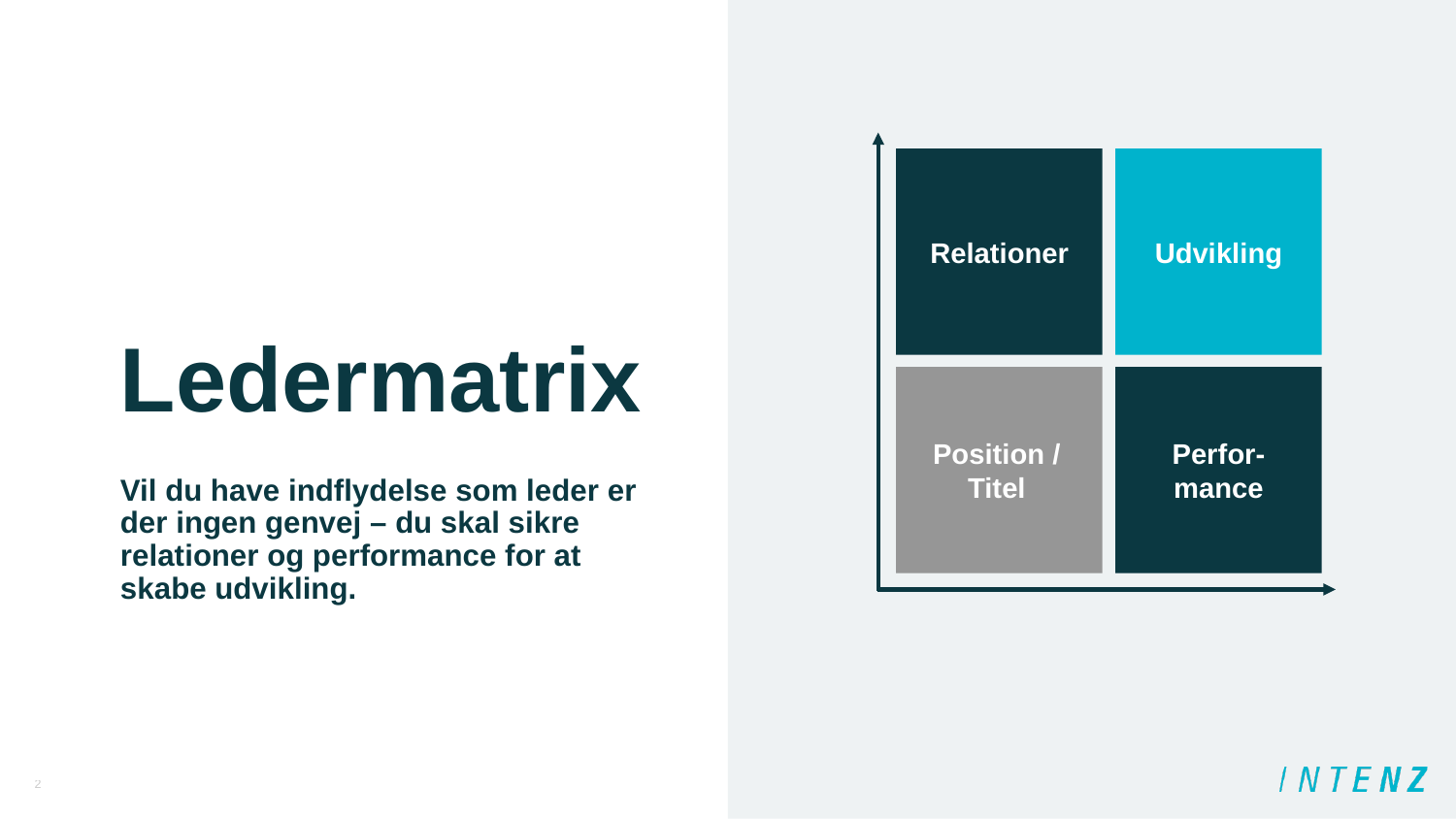

# Ledermatrix

Relationer
Udvikling

Position / Titel
Perfor-mance

Vil du have indflydelse som leder er der ingen genvej – du skal sikre relationer og performance for at skabe udvikling.
2